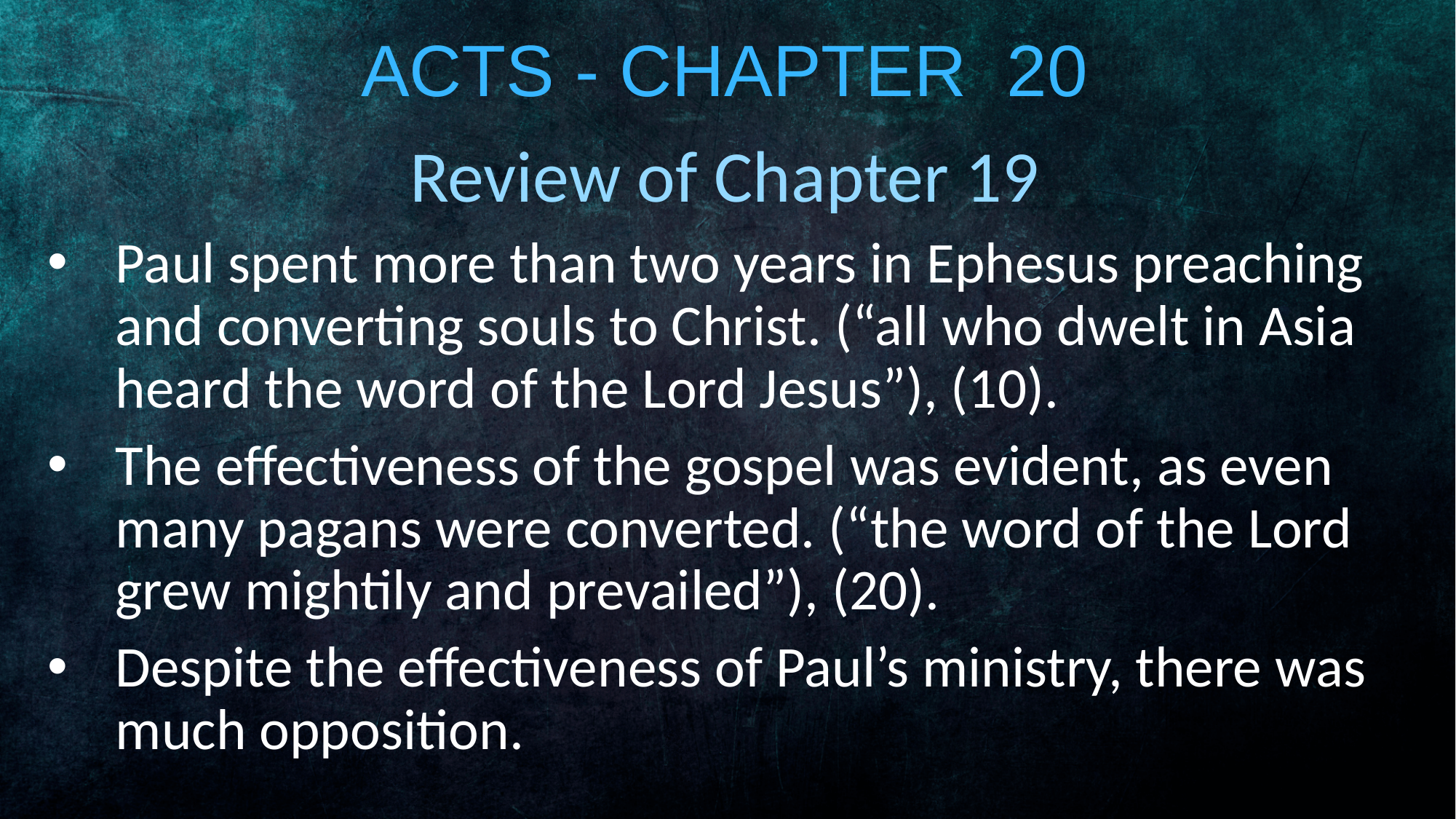

# Acts - Chapter  20
Review of Chapter 19
Paul spent more than two years in Ephesus preaching and converting souls to Christ. (“all who dwelt in Asia heard the word of the Lord Jesus”), (10).
The effectiveness of the gospel was evident, as even many pagans were converted. (“the word of the Lord grew mightily and prevailed”), (20).
Despite the effectiveness of Paul’s ministry, there was much opposition.